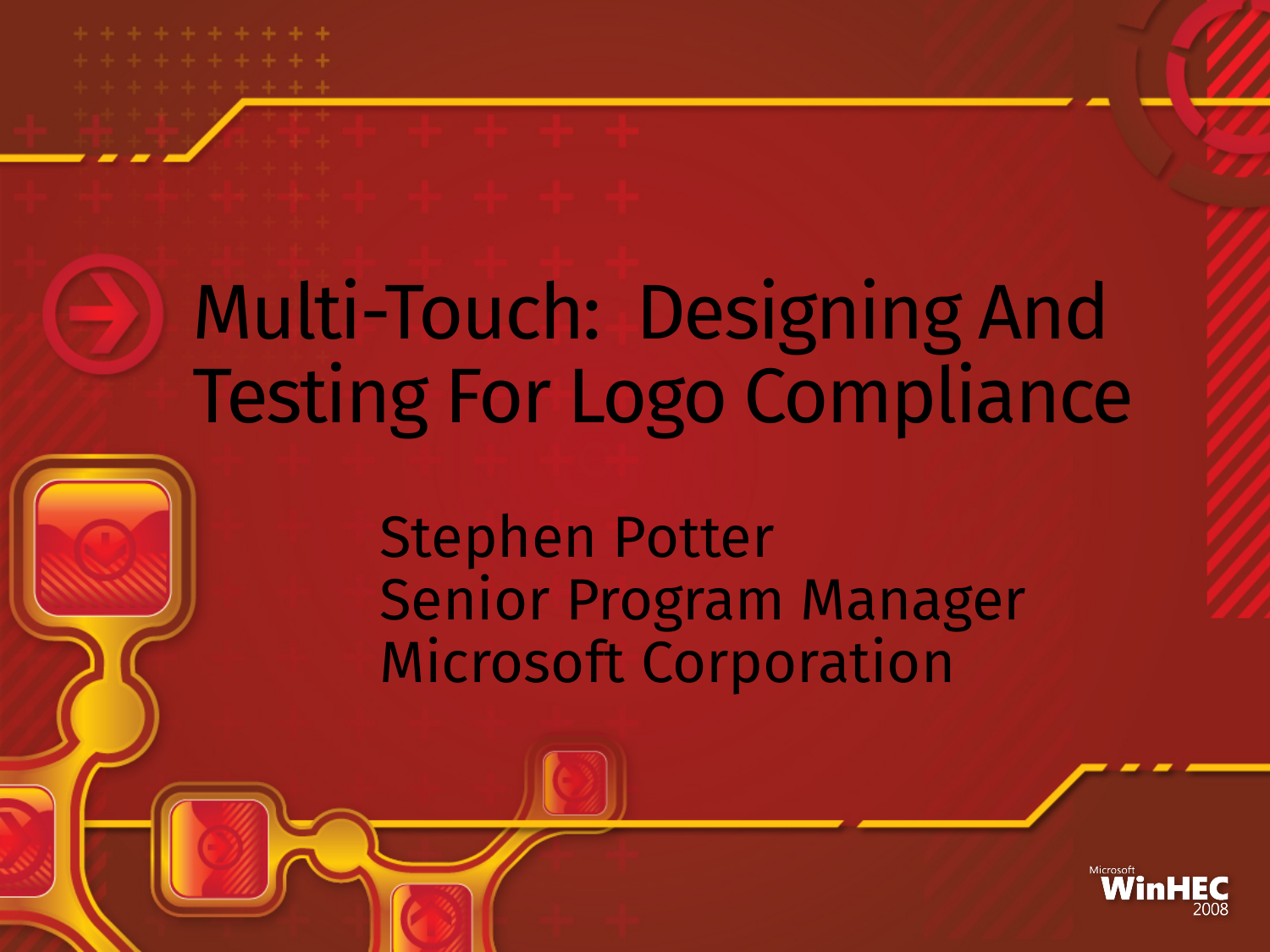

# Multi-Touch:  Designing And Testing For Logo Compliance
Stephen Potter
Senior Program Manager
Microsoft Corporation